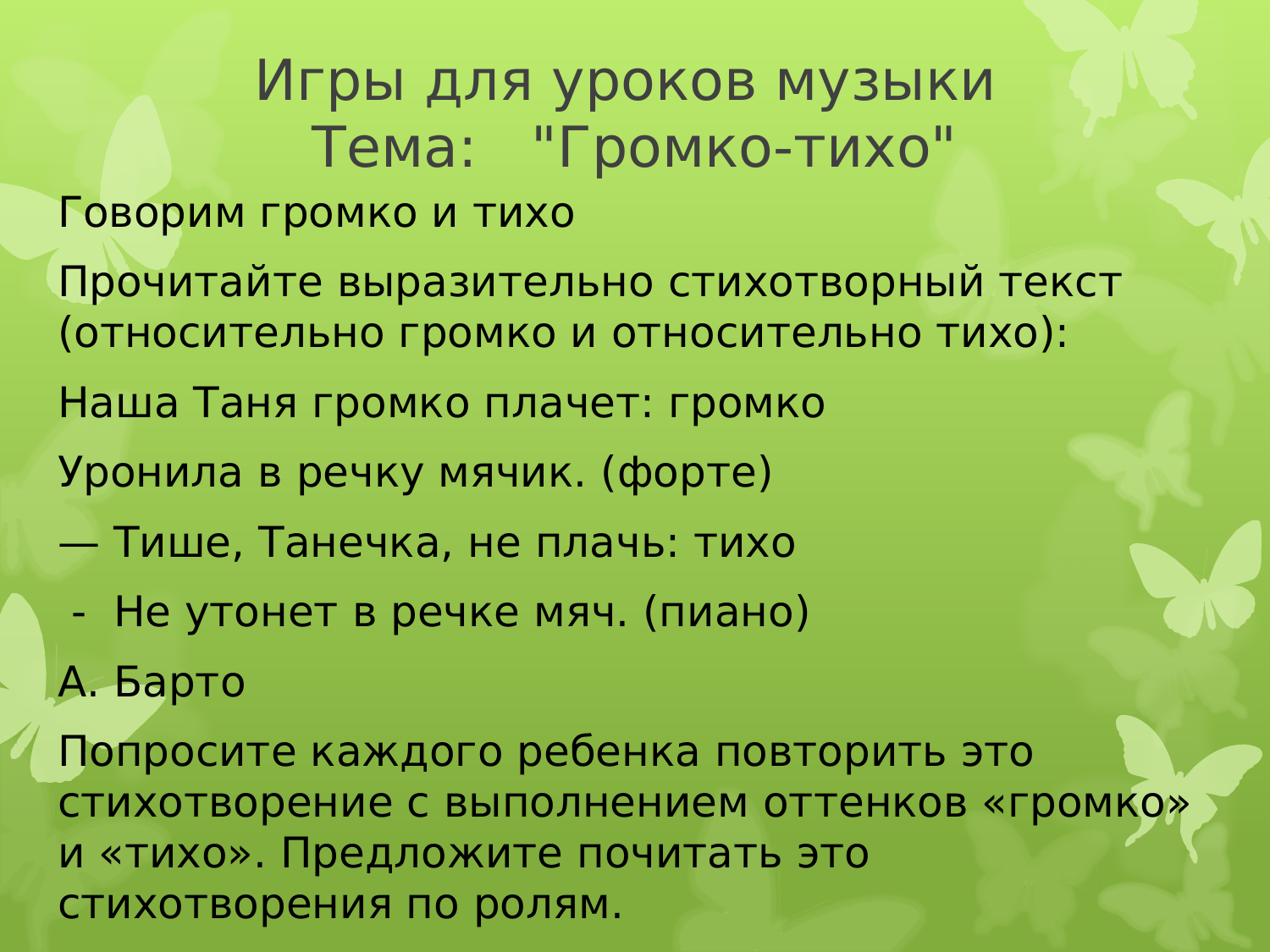

# Игры для уроков музыки Тема:   "Громко-тихо"
Говорим громко и тихо
Прочитайте выразительно стихотворный текст (относительно громко и относительно тихо):
Наша Таня громко плачет: громко
Уронила в речку мячик. (форте)
— Тише, Танечка, не плачь: тихо
 -  Не утонет в речке мяч. (пиано)
А. Барто
Попросите каждого ребенка повторить это стихотворение с выполнением оттенков «громко» и «тихо». Предложите почитать это стихотворения по ролям.